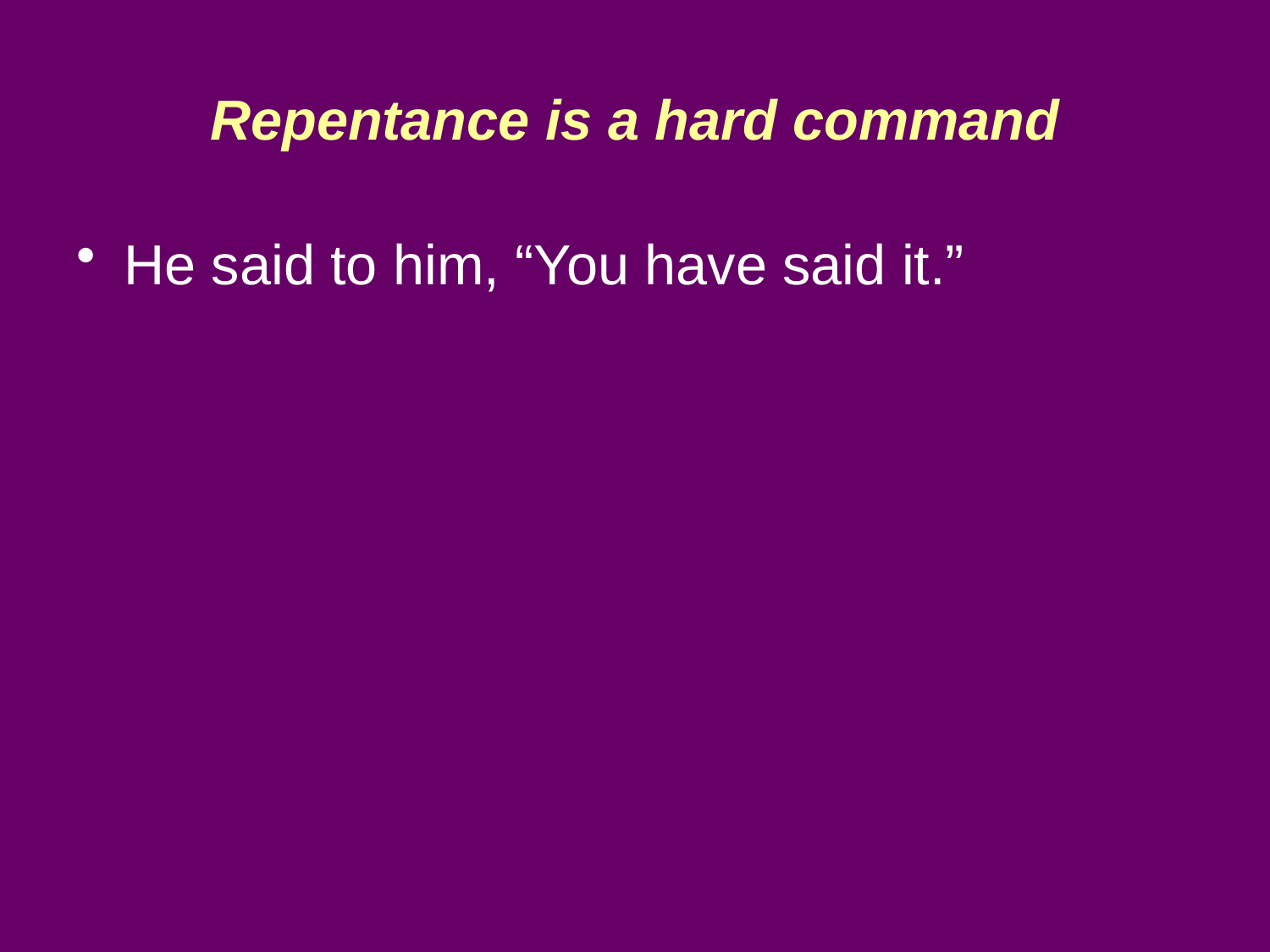

# Repentance is a hard command
He said to him, “You have said it.”